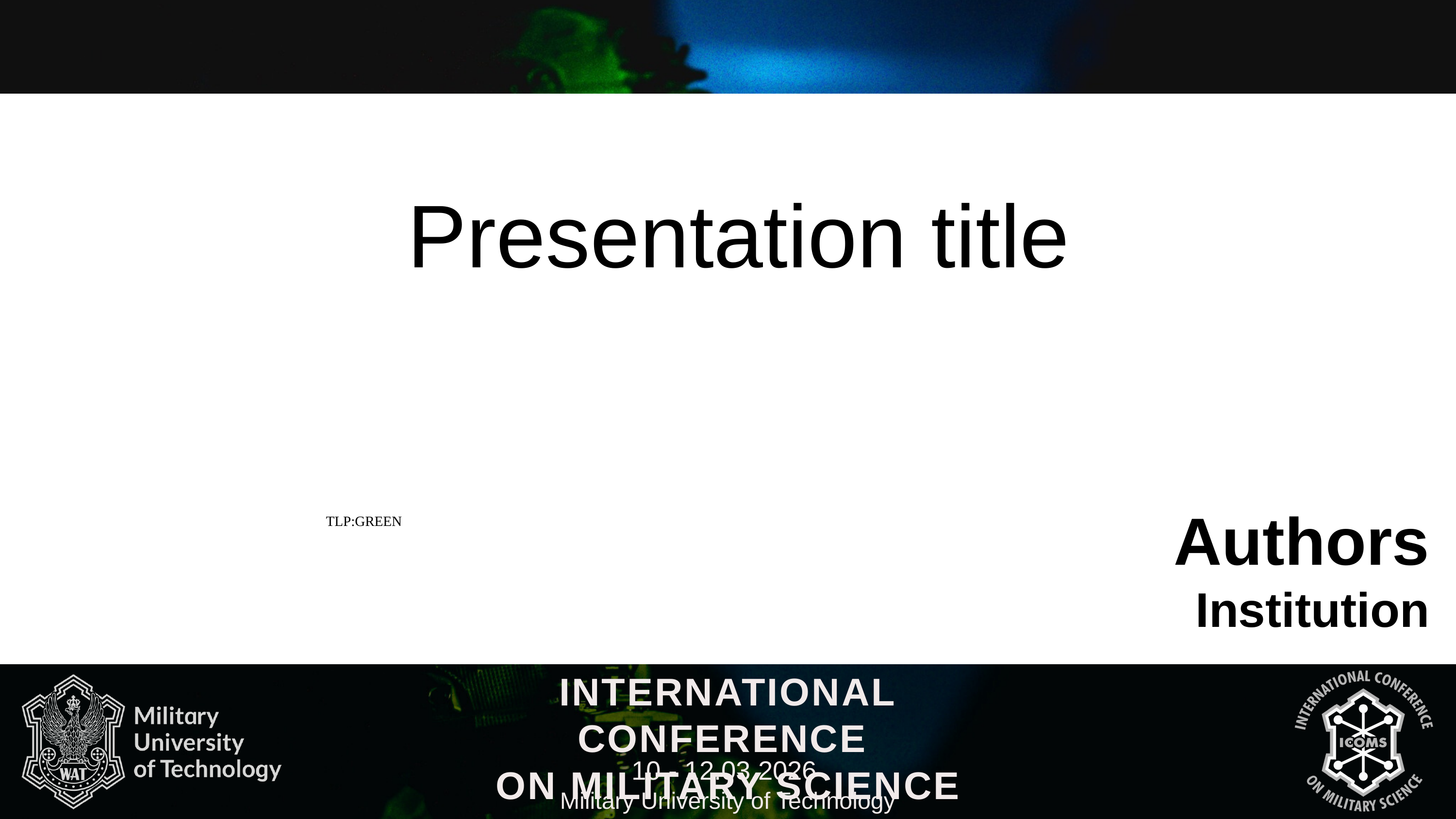

Presentation title

Authors
Institution
TLP:GREEN

INTERNATIONAL CONFERENCE
ON MILITARY SCIENCE

10 - 12.03.2026
Military University of Technology